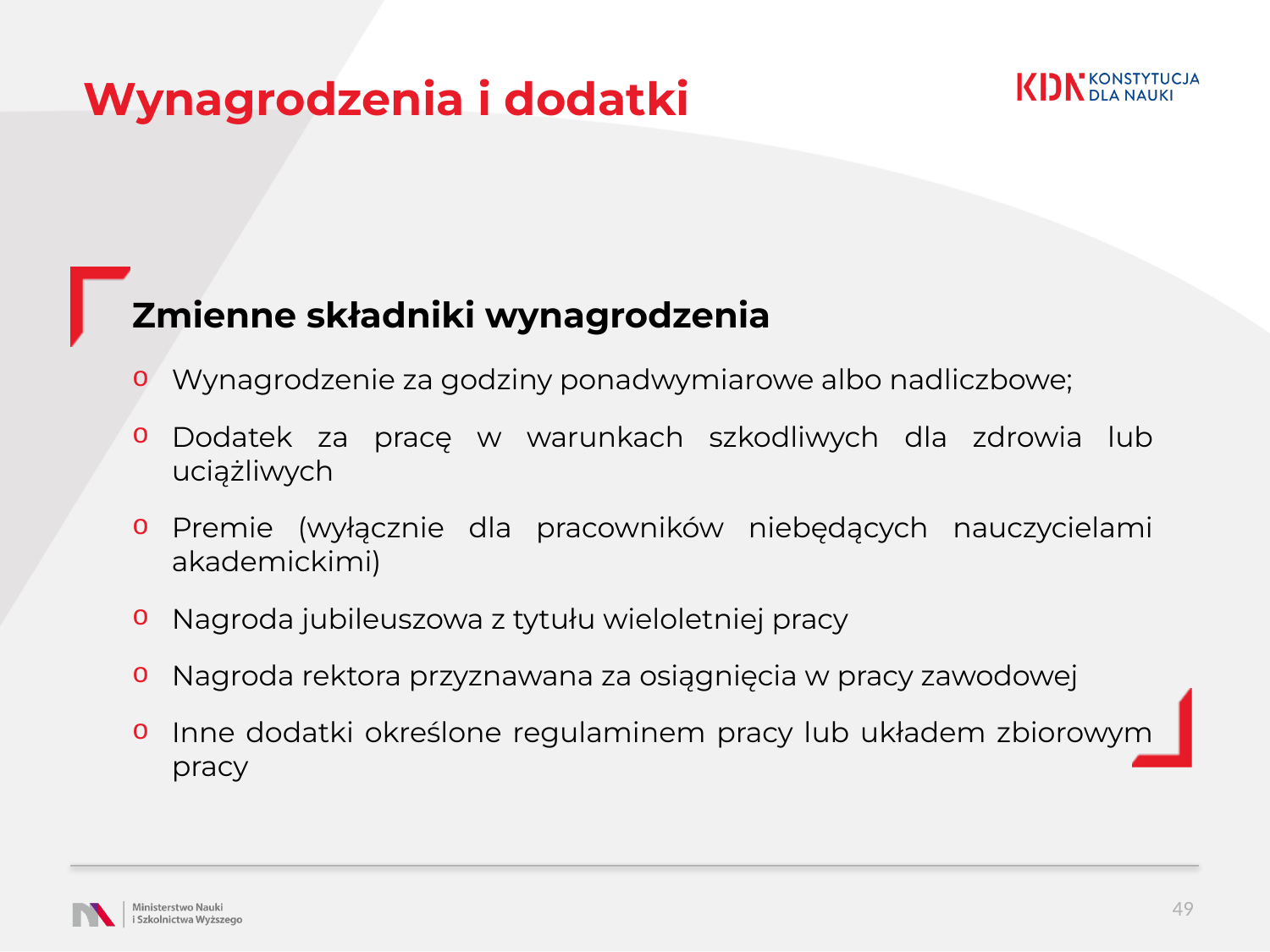

# Wynagrodzenia i dodatki
Zmienne składniki wynagrodzenia
Wynagrodzenie za godziny ponadwymiarowe albo nadliczbowe;
Dodatek za pracę w warunkach szkodliwych dla zdrowia lub uciążliwych
Premie (wyłącznie dla pracowników niebędących nauczycielami akademickimi)
Nagroda jubileuszowa z tytułu wieloletniej pracy
Nagroda rektora przyznawana za osiągnięcia w pracy zawodowej
Inne dodatki określone regulaminem pracy lub układem zbiorowym pracy

49